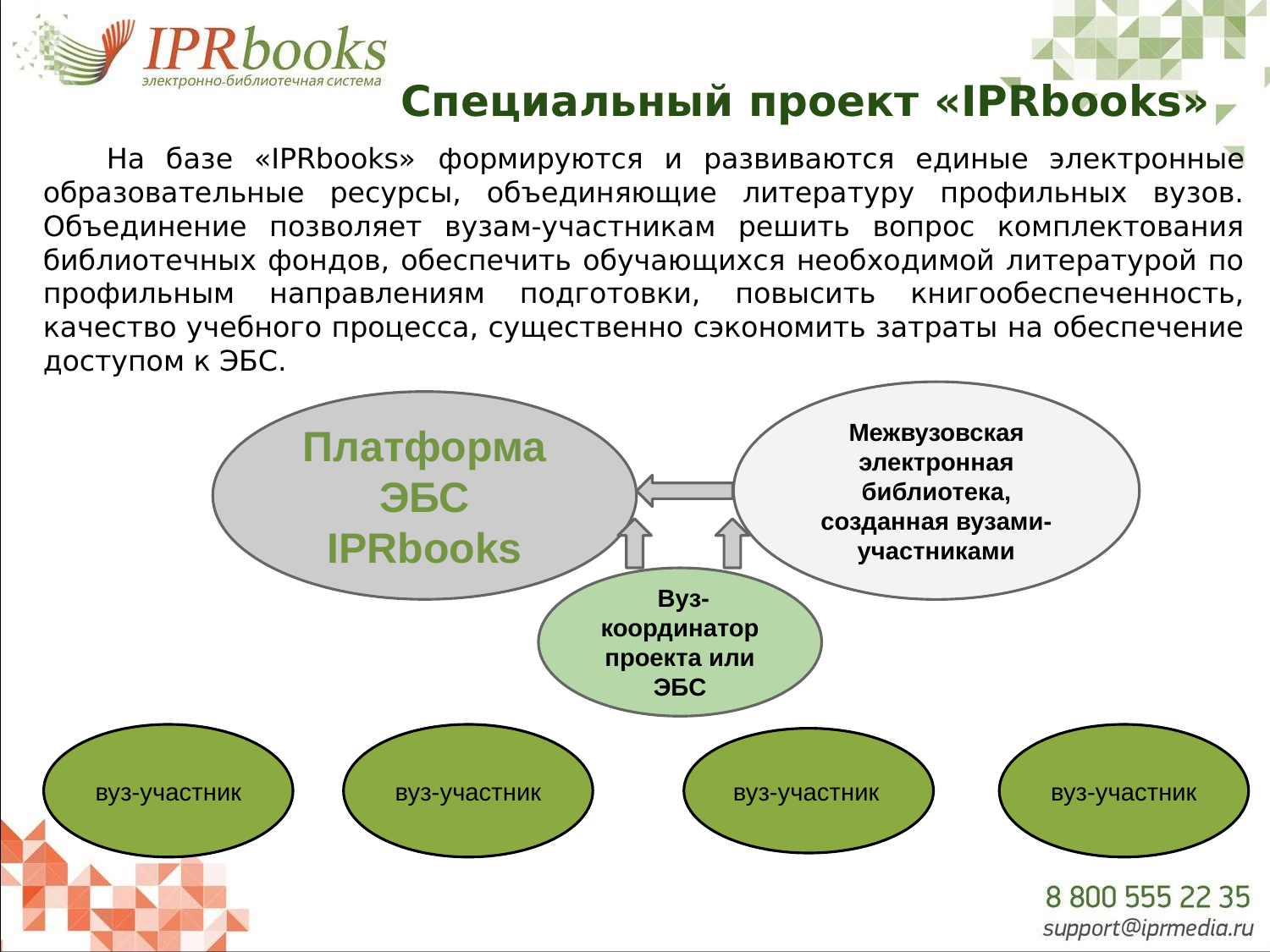

# Специальный проект «IPRbooks»
На базе «IPRbooks» формируются и развиваются единые электронные образовательные ресурсы, объединяющие литературу профильных вузов. Объединение позволяет вузам-участникам решить вопрос комплектования библиотечных фондов, обеспечить обучающихся необходимой литературой по профильным направлениям подготовки, повысить книгообеспеченность, качество учебного процесса, существенно сэкономить затраты на обеспечение доступом к ЭБС.

Межвузовская электронная библиотека, созданная вузами-участниками
Платформа ЭБС IPRbooks

 Вуз- координатор проекта или ЭБС
вуз-участник
вуз-участник
вуз-участник
вуз-участник